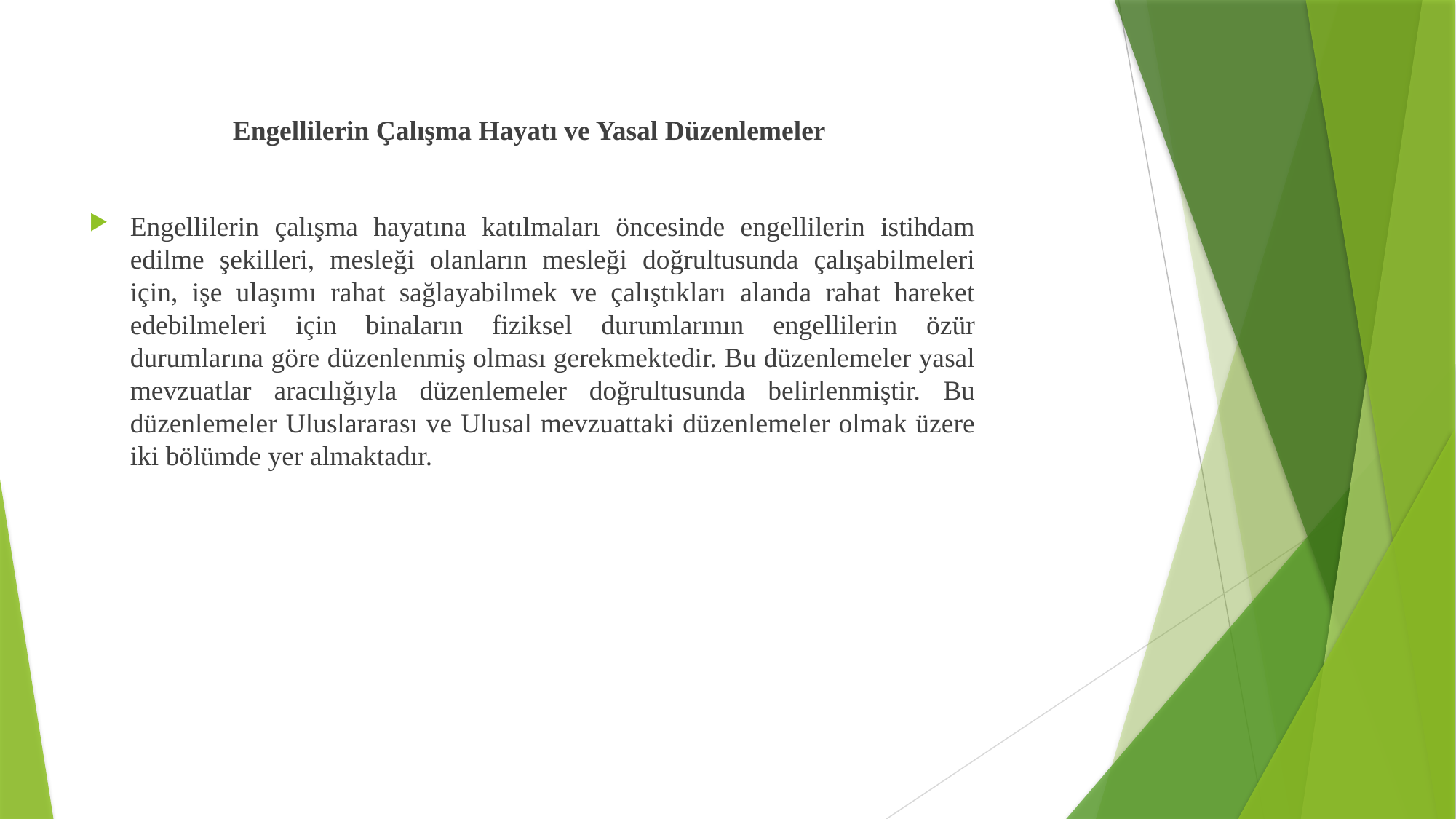

Engellilerin Çalışma Hayatı ve Yasal Düzenlemeler

Engellilerin çalışma hayatına katılmaları öncesinde engellilerin istihdam edilme şekilleri, mesleği olanların mesleği doğrultusunda çalışabilmeleri için, işe ulaşımı rahat sağlayabilmek ve çalıştıkları alanda rahat hareket edebilmeleri için binaların fiziksel durumlarının engellilerin özür durumlarına göre düzenlenmiş olması gerekmektedir. Bu düzenlemeler yasal mevzuatlar aracılığıyla düzenlemeler doğrultusunda belirlenmiştir. Bu düzenlemeler Uluslararası ve Ulusal mevzuattaki düzenlemeler olmak üzere iki bölümde yer almaktadır.